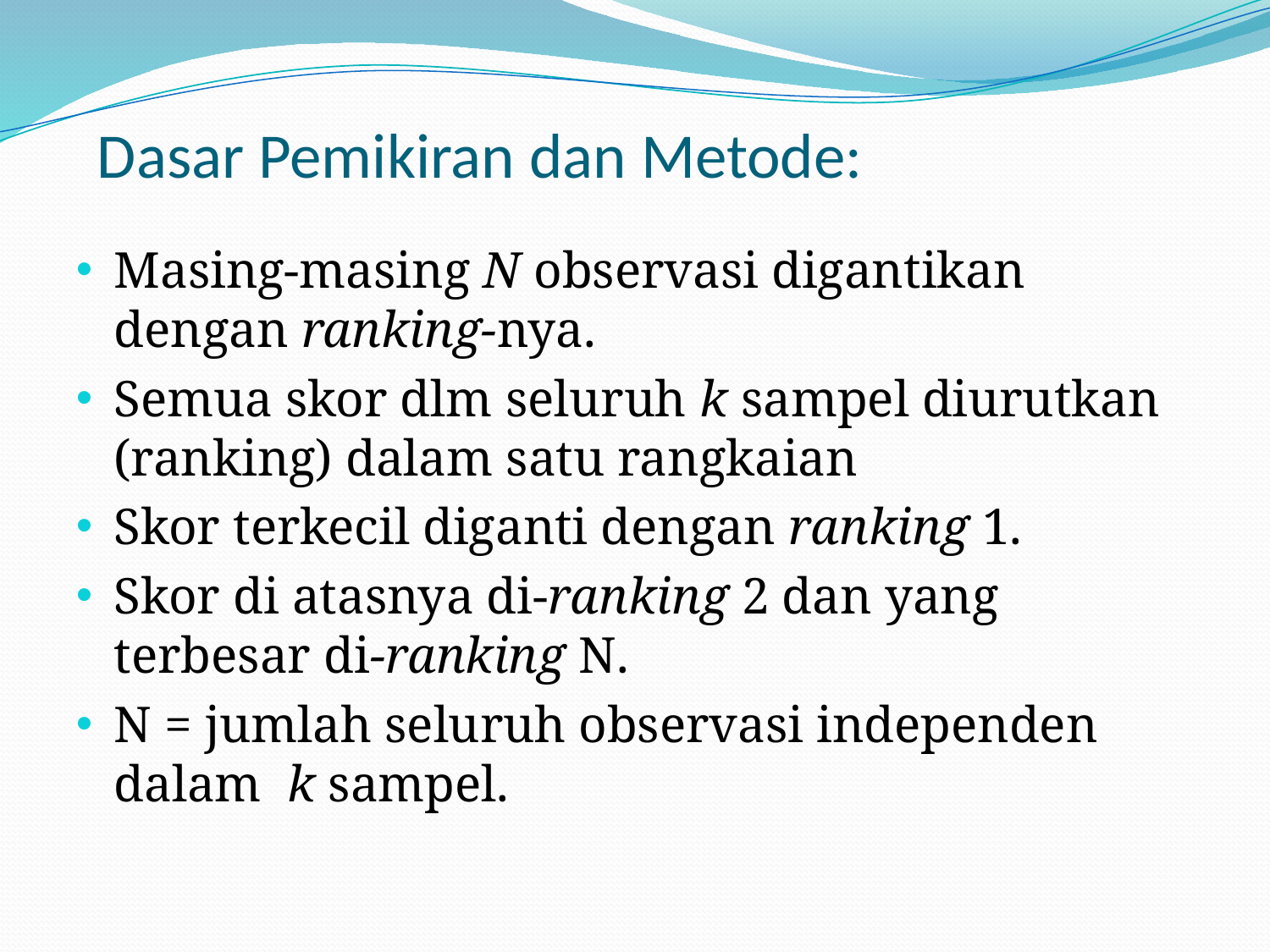

# Dasar Pemikiran dan Metode:
Masing-masing N observasi digantikan dengan ranking-nya.
Semua skor dlm seluruh k sampel diurutkan (ranking) dalam satu rangkaian
Skor terkecil diganti dengan ranking 1.
Skor di atasnya di-ranking 2 dan yang terbesar di-ranking N.
N = jumlah seluruh observasi independen dalam  k sampel.